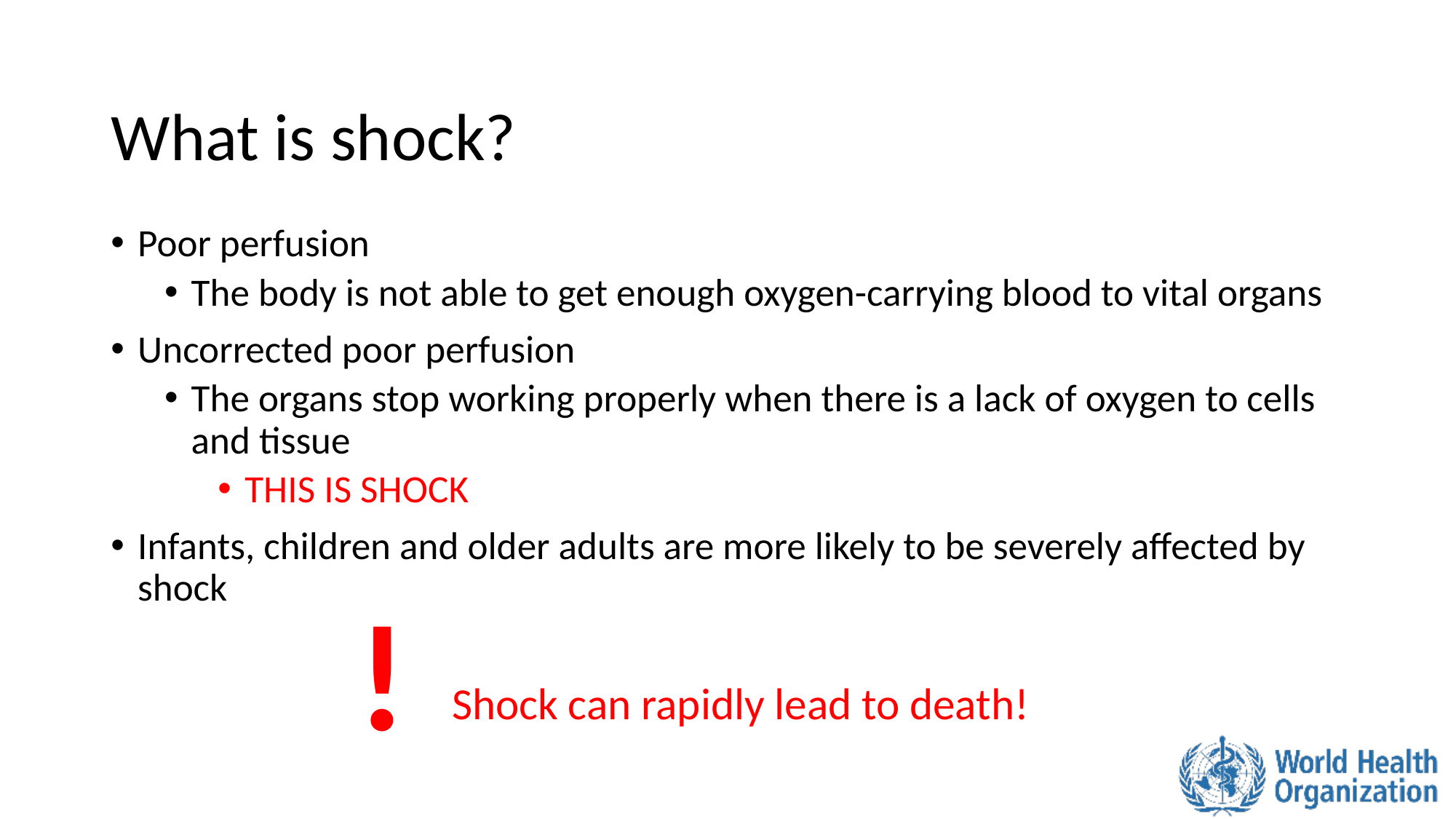

# What is shock?
Poor perfusion
The body is not able to get enough oxygen-carrying blood to vital organs
Uncorrected poor perfusion
The organs stop working properly when there is a lack of oxygen to cells and tissue
THIS IS SHOCK
Infants, children and older adults are more likely to be severely affected by shock

Shock can rapidly lead to death!
!